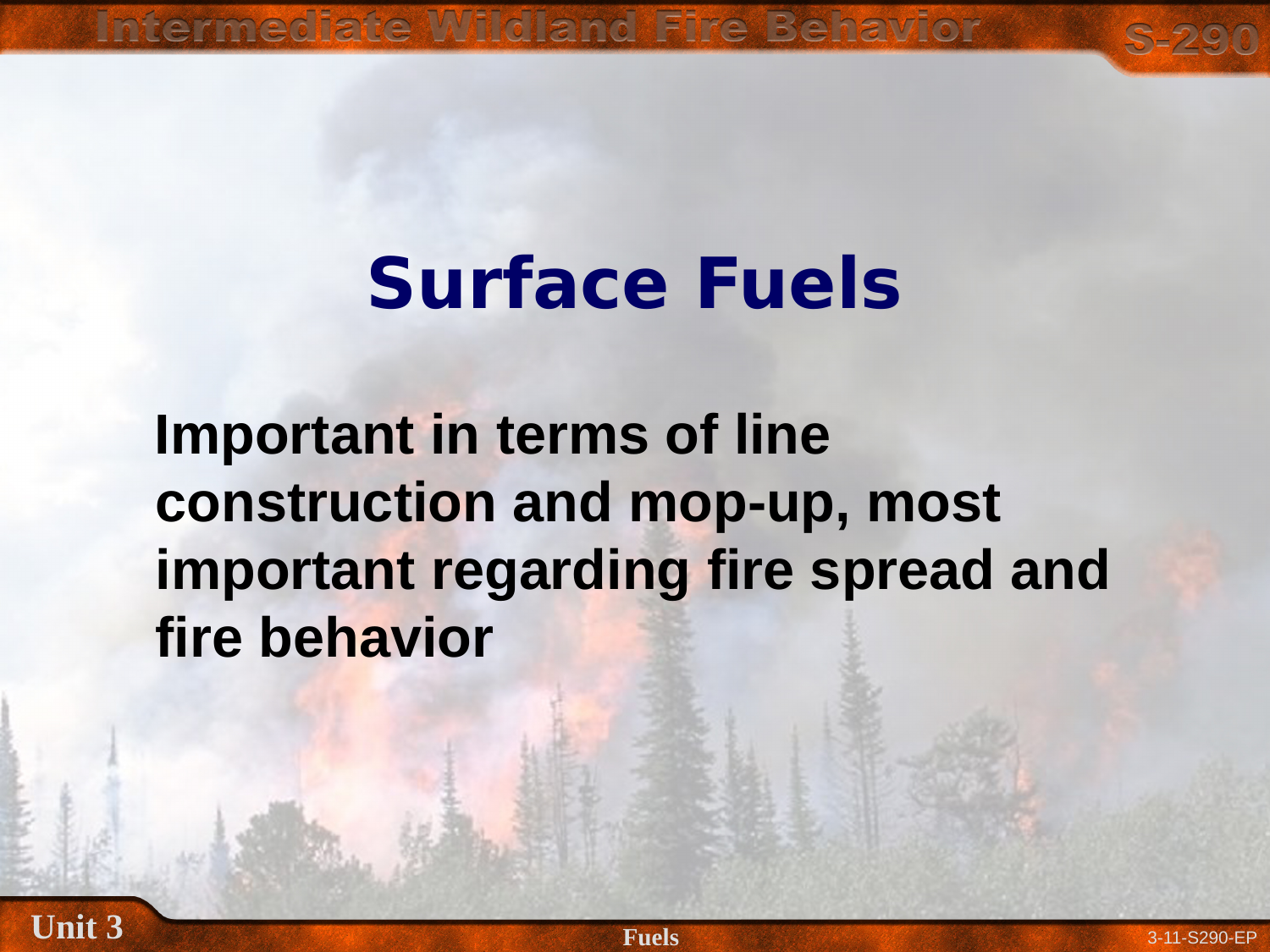

# Surface Fuels
   Important in terms of line construction and mop-up, most important regarding fire spread and fire behavior